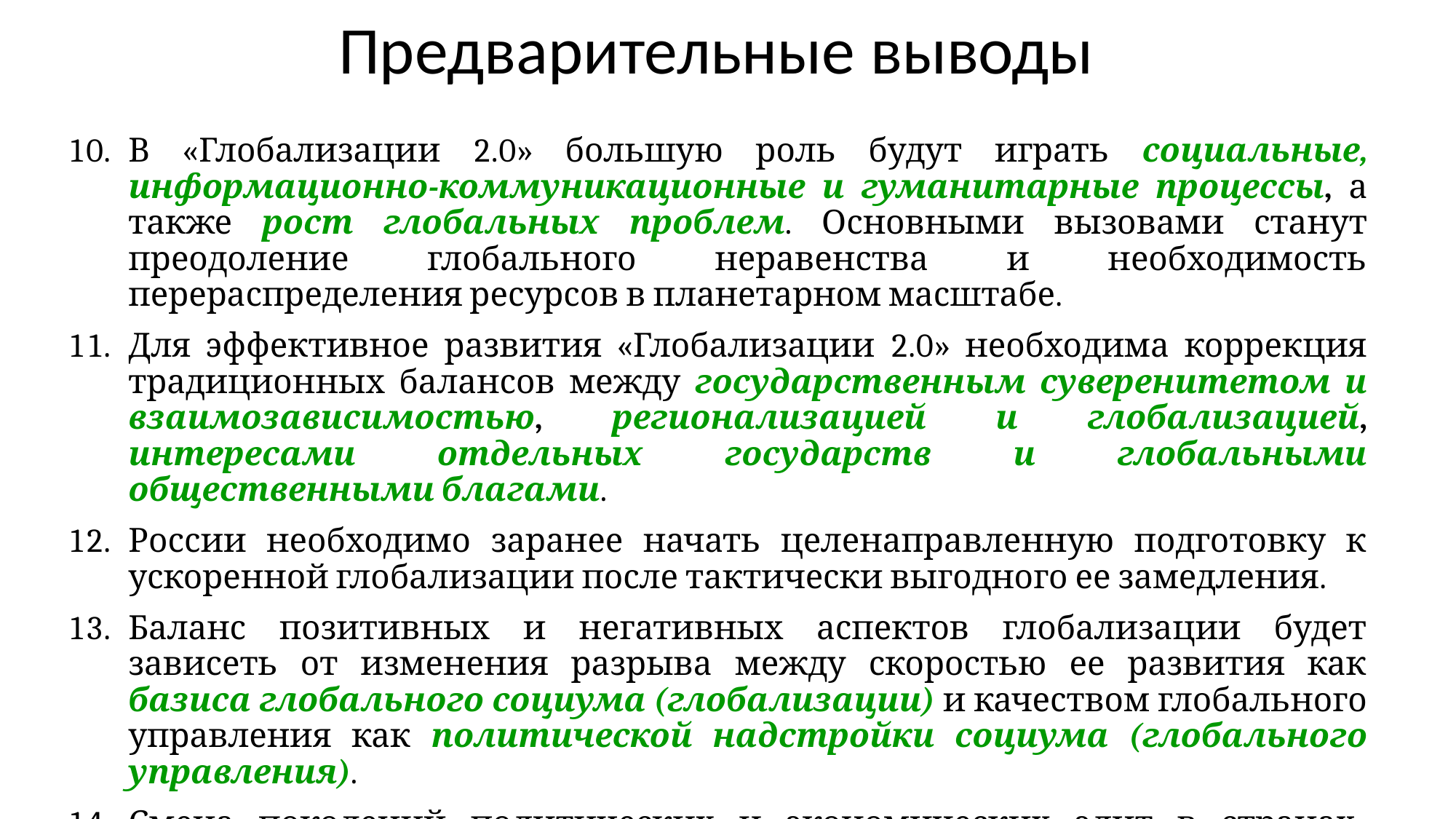

# Предварительные выводы
В «Глобализации 2.0» большую роль будут играть социальные, информационно-коммуникационные и гуманитарные процессы, а также рост глобальных проблем. Основными вызовами станут преодоление глобального неравенства и необходимость перераспределения ресурсов в планетарном масштабе.
Для эффективное развития «Глобализации 2.0» необходима коррекция традиционных балансов между государственным суверенитетом и взаимозависимостью, регионализацией и глобализацией, интересами отдельных государств и глобальными общественными благами.
России необходимо заранее начать целенаправленную подготовку к ускоренной глобализации после тактически выгодного ее замедления.
Баланс позитивных и негативных аспектов глобализации будет зависеть от изменения разрыва между скоростью ее развития как базиса глобального социума (глобализации) и качеством глобального управления как политической надстройки социума (глобального управления).
Смена поколений политических и экономических элит в странах-лидерах определит изменения вектора глобального управления.